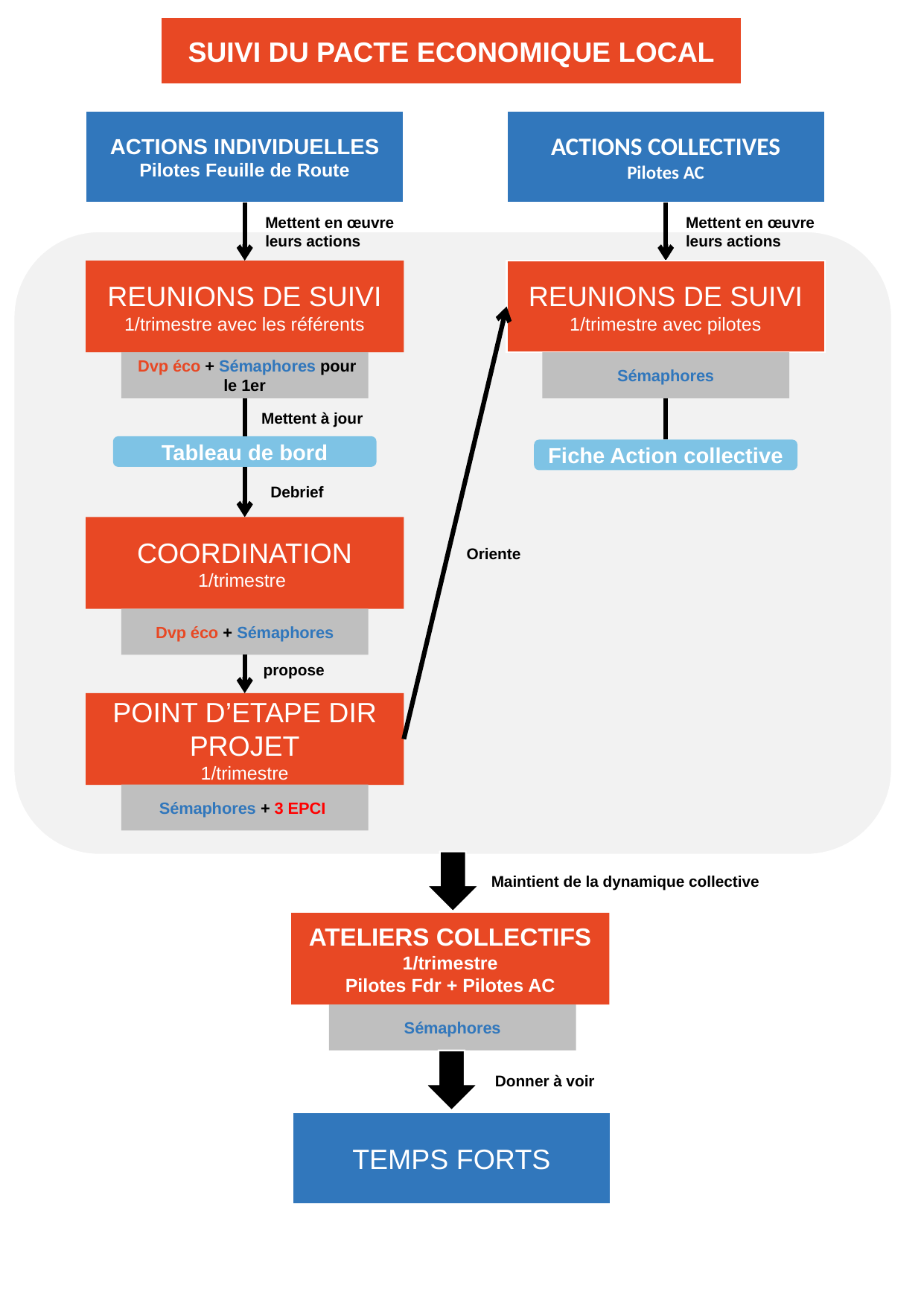

SUIVI DU PACTE ECONOMIQUE LOCAL
ACTIONS INDIVIDUELLES
Pilotes Feuille de Route
ACTIONS COLLECTIVES
Pilotes AC
Mettent en œuvre leurs actions
Mettent en œuvre leurs actions

REUNIONS DE SUIVI
1/trimestre avec pilotes
Sémaphores
REUNIONS DE SUIVI
1/trimestre avec les référents
 Dvp éco + Sémaphores pour le 1er
Mettent à jour
Tableau de bord
Fiche Action collective
Debrief
COORDINATION
1/trimestre
Dvp éco + Sémaphores
Oriente
propose
POINT D’ETAPE DIR PROJET
1/trimestre
Sémaphores + 3 EPCI

Maintient de la dynamique collective
ATELIERS COLLECTIFS
1/trimestre
Pilotes Fdr + Pilotes AC
Sémaphores

Donner à voir
TEMPS FORTS